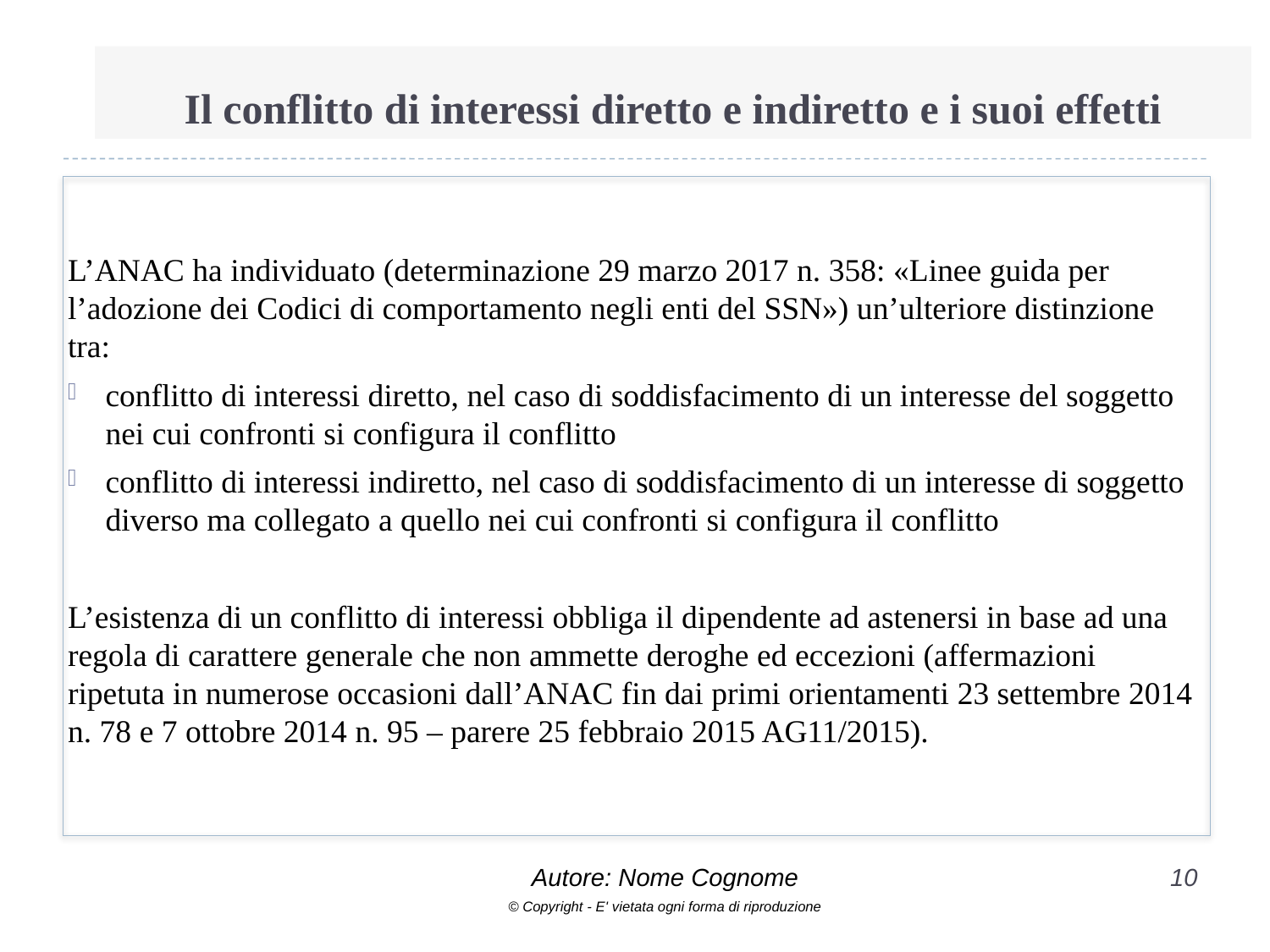

# Il conflitto di interessi diretto e indiretto e i suoi effetti

L’ANAC ha individuato (determinazione 29 marzo 2017 n. 358: «Linee guida per l’adozione dei Codici di comportamento negli enti del SSN») un’ulteriore distinzione tra:
conflitto di interessi diretto, nel caso di soddisfacimento di un interesse del soggetto nei cui confronti si configura il conflitto
conflitto di interessi indiretto, nel caso di soddisfacimento di un interesse di soggetto diverso ma collegato a quello nei cui confronti si configura il conflitto

L’esistenza di un conflitto di interessi obbliga il dipendente ad astenersi in base ad una regola di carattere generale che non ammette deroghe ed eccezioni (affermazioni ripetuta in numerose occasioni dall’ANAC fin dai primi orientamenti 23 settembre 2014 n. 78 e 7 ottobre 2014 n. 95 – parere 25 febbraio 2015 AG11/2015).